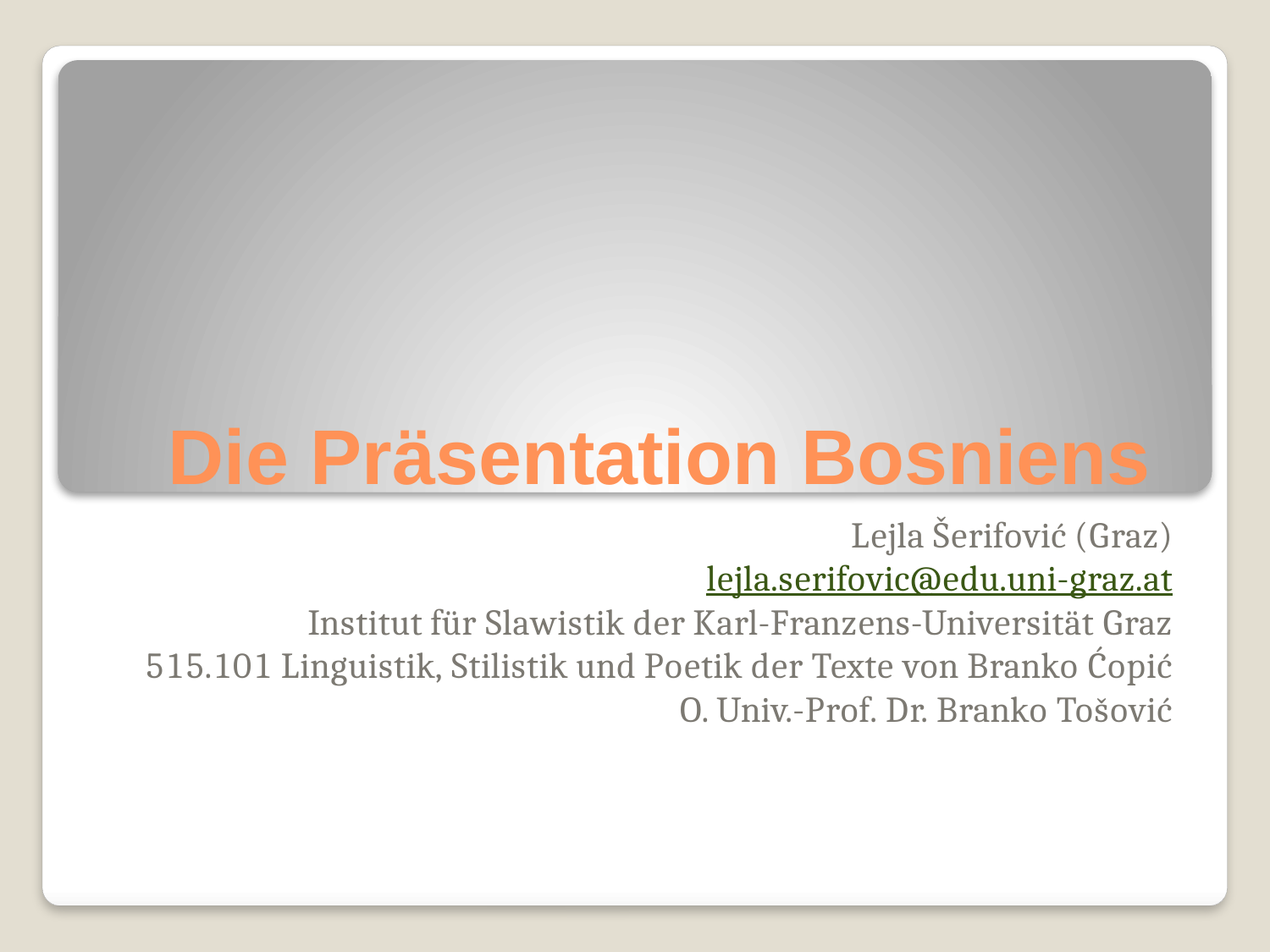

# Die Präsentation Bosniens
Lejla Šerifović (Graz)
lejla.serifovic@edu.uni-graz.at
Institut für Slawistik der Karl-Franzens-Universität Graz
515.101 Linguistik, Stilistik und Poetik der Texte von Branko Ćopić
O. Univ.-Prof. Dr. Branko Tošović